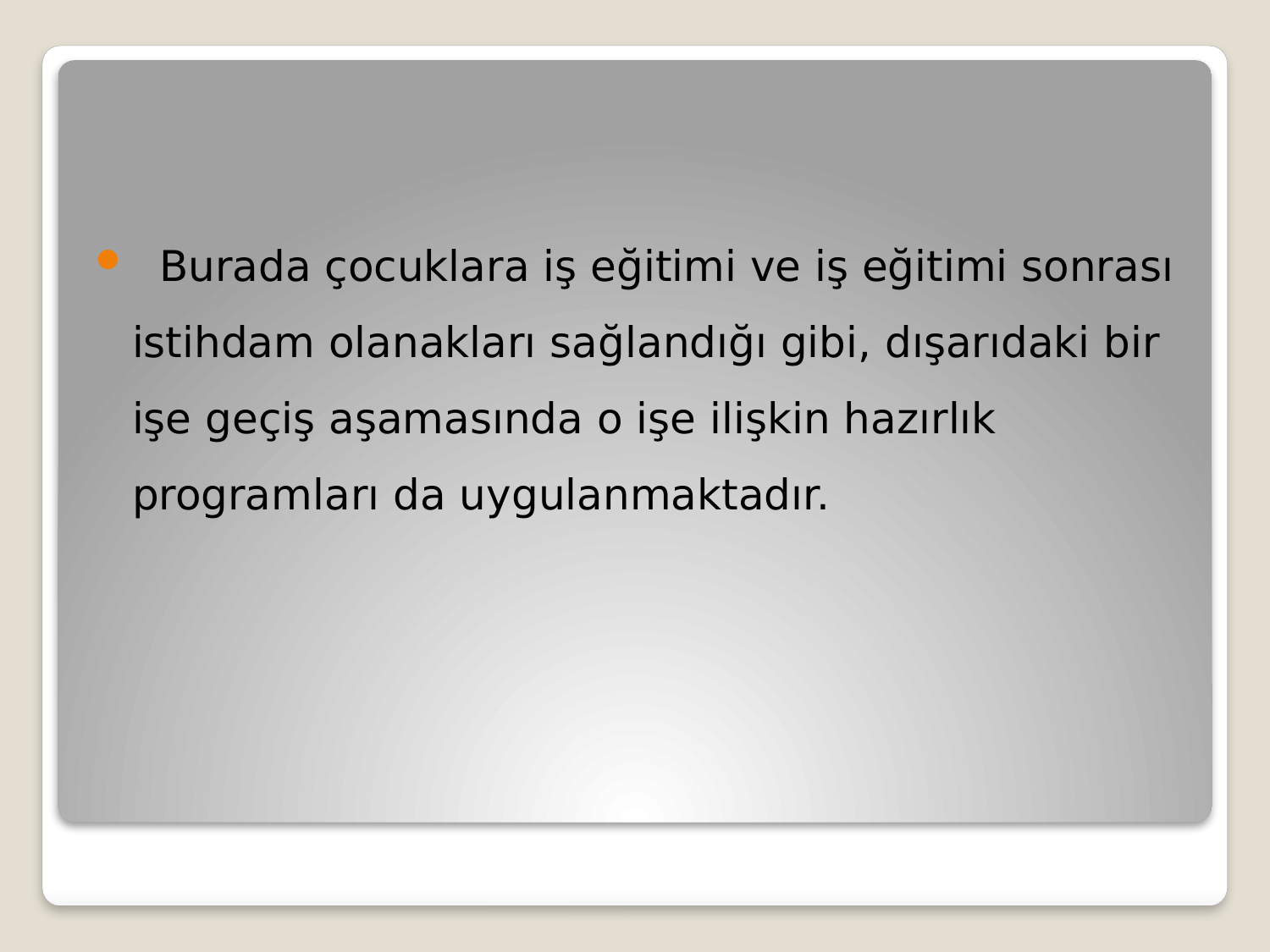

Burada çocuklara iş eğitimi ve iş eğitimi sonrası istihdam olanakları sağlandığı gibi, dışarıdaki bir işe geçiş aşamasında o işe ilişkin hazırlık programları da uygulanmaktadır.